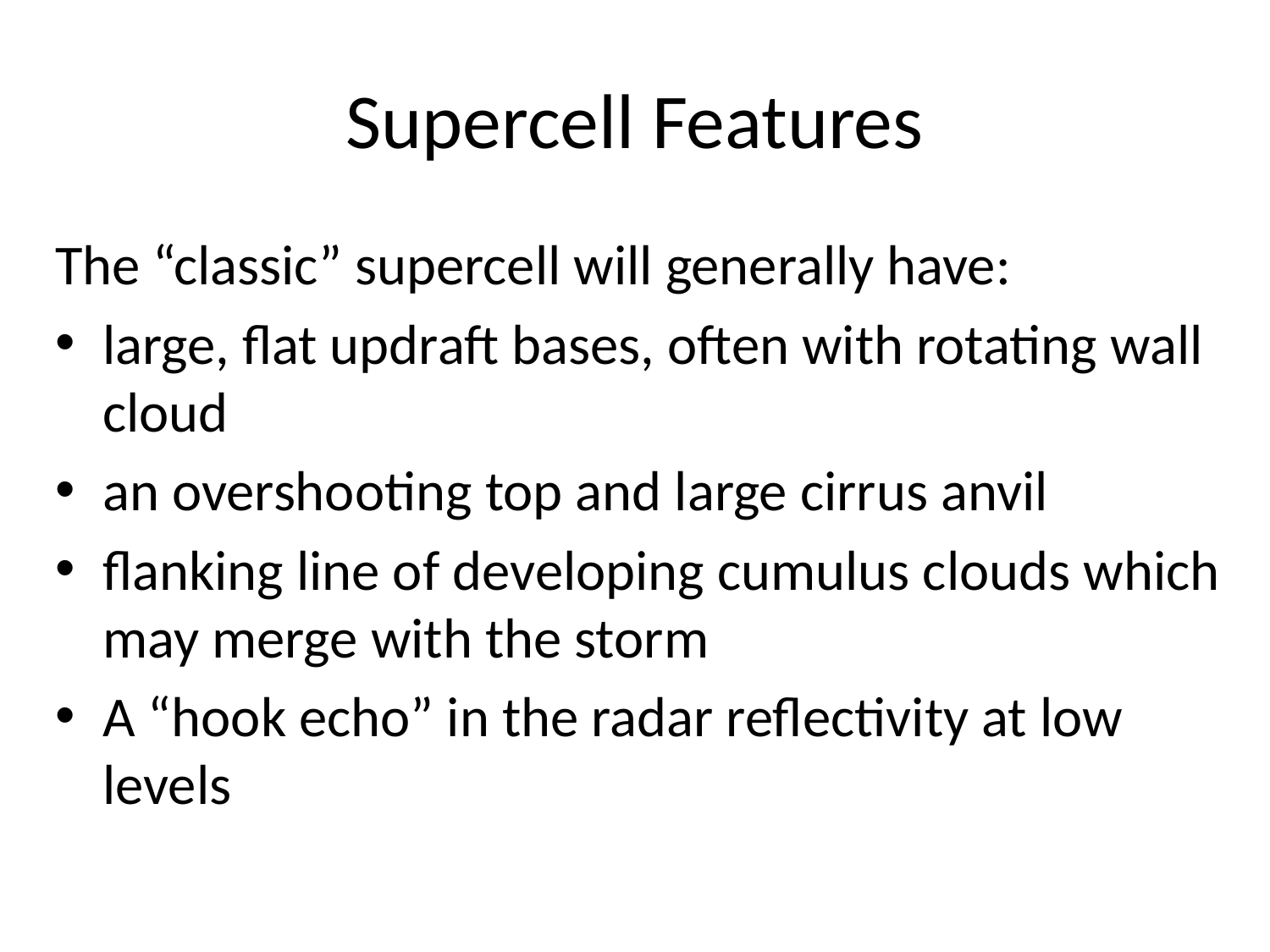

# Supercell Features
The “classic” supercell will generally have:
large, flat updraft bases, often with rotating wall cloud
an overshooting top and large cirrus anvil
flanking line of developing cumulus clouds which may merge with the storm
A “hook echo” in the radar reflectivity at low levels